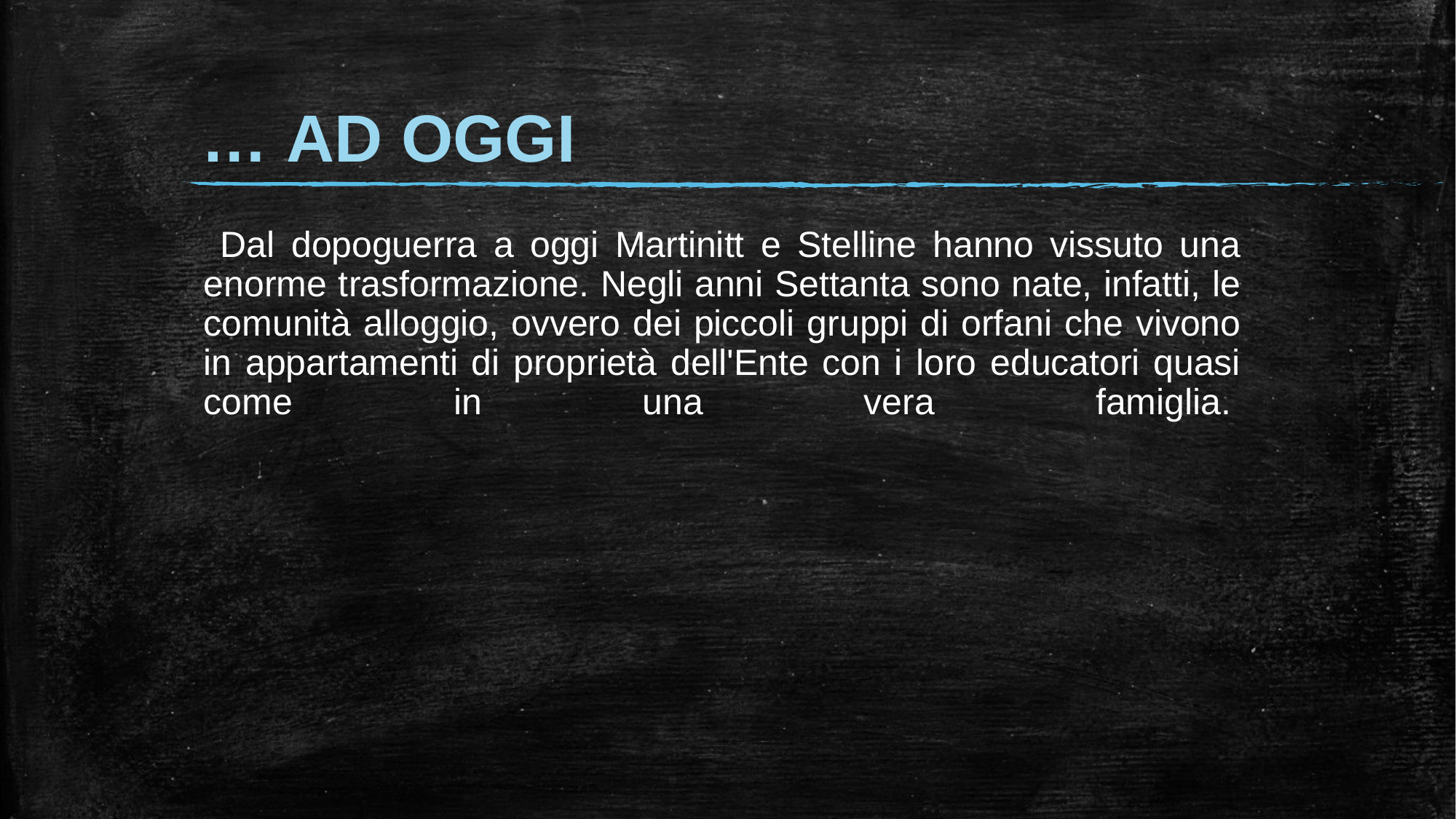

# … AD OGGI
   Dal dopoguerra a oggi Martinitt e Stelline hanno vissuto una enorme trasformazione. Negli anni Settanta sono nate, infatti, le comunità alloggio, ovvero dei piccoli gruppi di orfani che vivono in appartamenti di proprietà dell'Ente con i loro educatori quasi come in una vera famiglia.